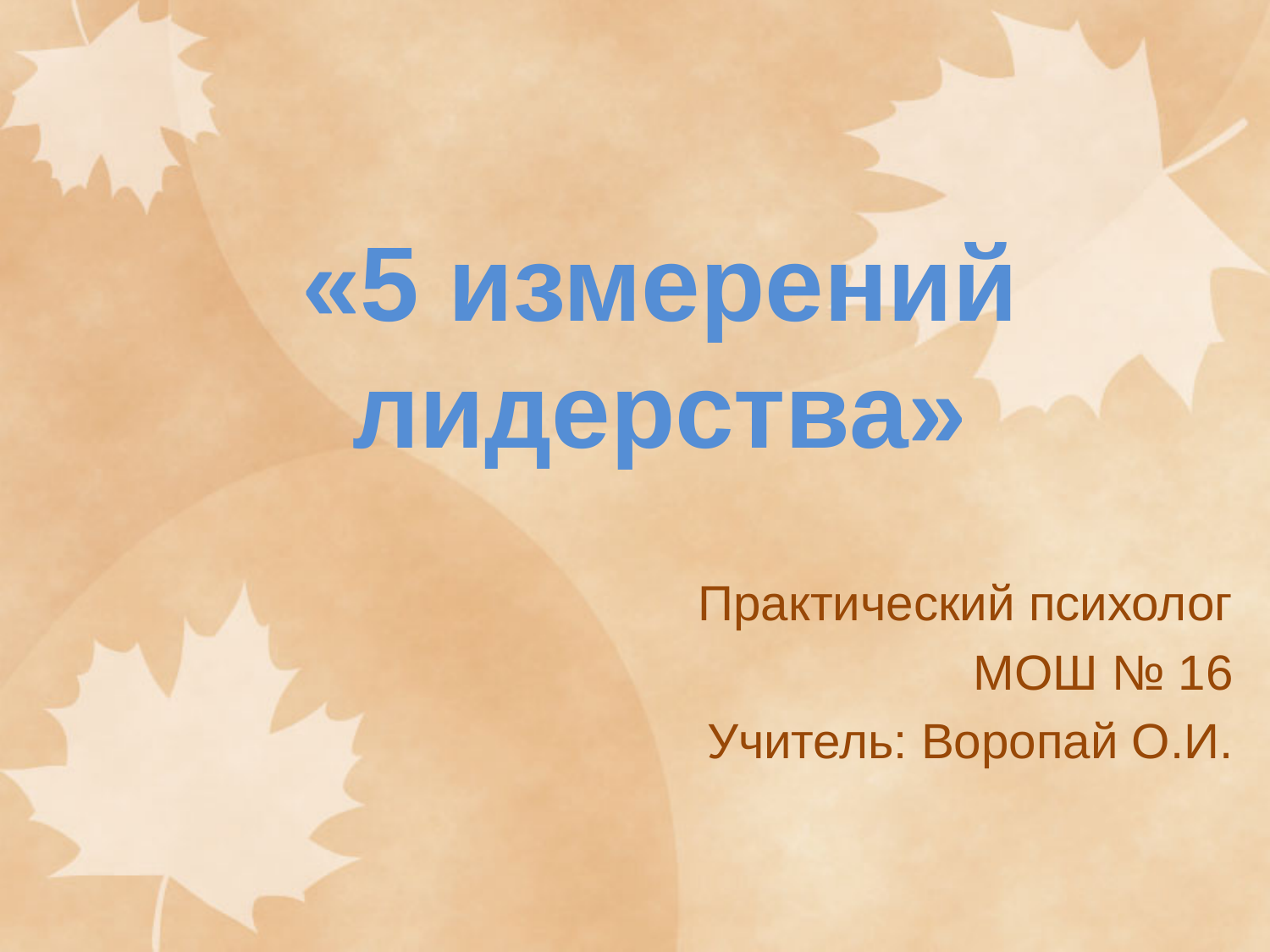

# «5 измерений лидерства»
Практический психолог
МОШ № 16
Учитель: Воропай О.И.